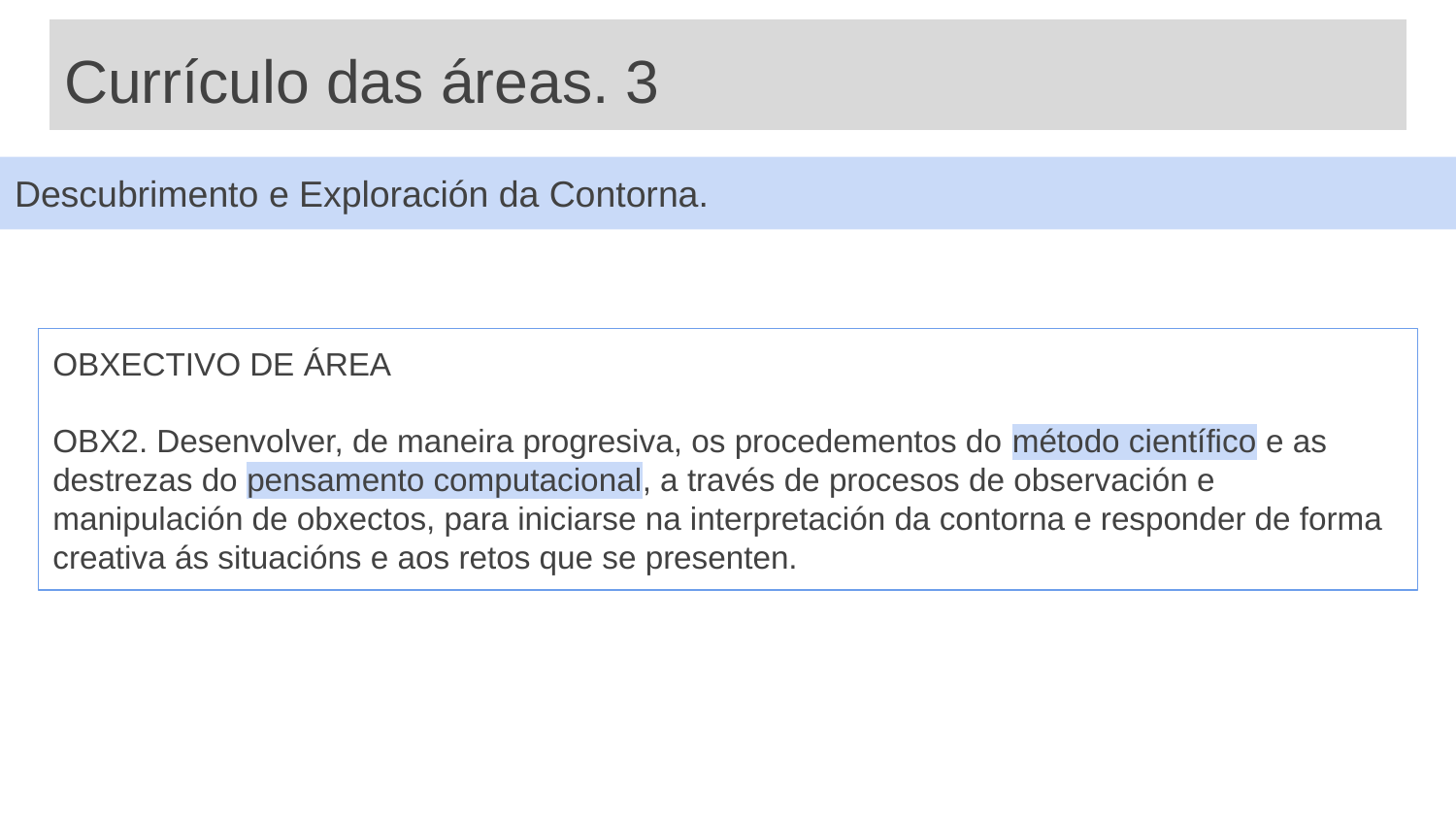

Currículo das áreas. 3
Descubrimento e Exploración da Contorna.
OBXECTIVO DE ÁREA

OBX2. Desenvolver, de maneira progresiva, os procedementos do método científico e as destrezas do pensamento computacional, a través de procesos de observación e manipulación de obxectos, para iniciarse na interpretación da contorna e responder de forma creativa ás situacións e aos retos que se presenten.